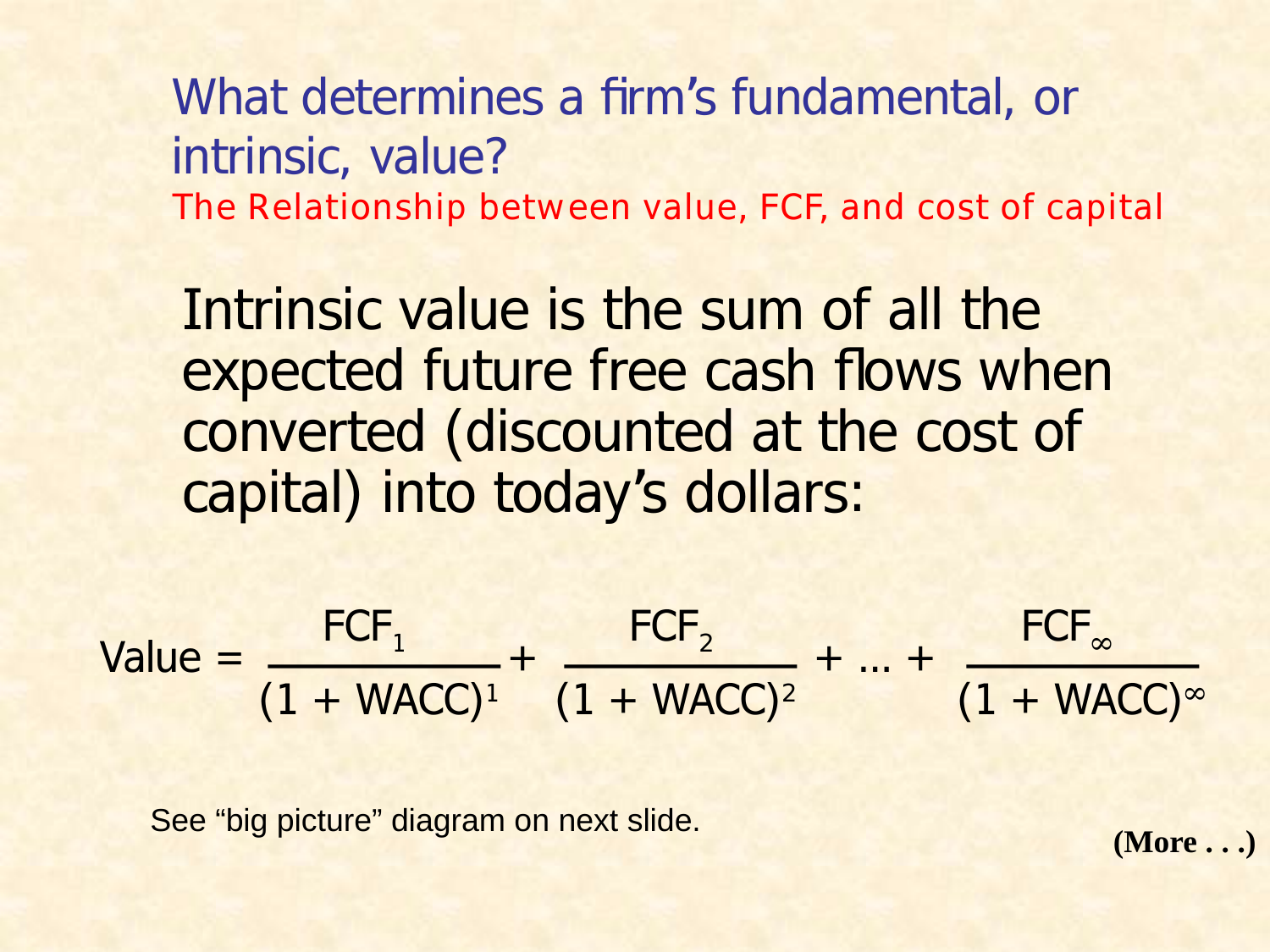

# What determines a firm’s fundamental, or intrinsic, value? The Relationship between value, FCF, and cost of capital
Intrinsic value is the sum of all the expected future free cash flows when converted (discounted at the cost of capital) into today’s dollars:

FCF1
FCF2
FCF∞
Value =                    +                     + … +
(1 + WACC)1

(1 + WACC)2

(1 + WACC)∞

See “big picture” diagram on next slide.
(More . . .)
16